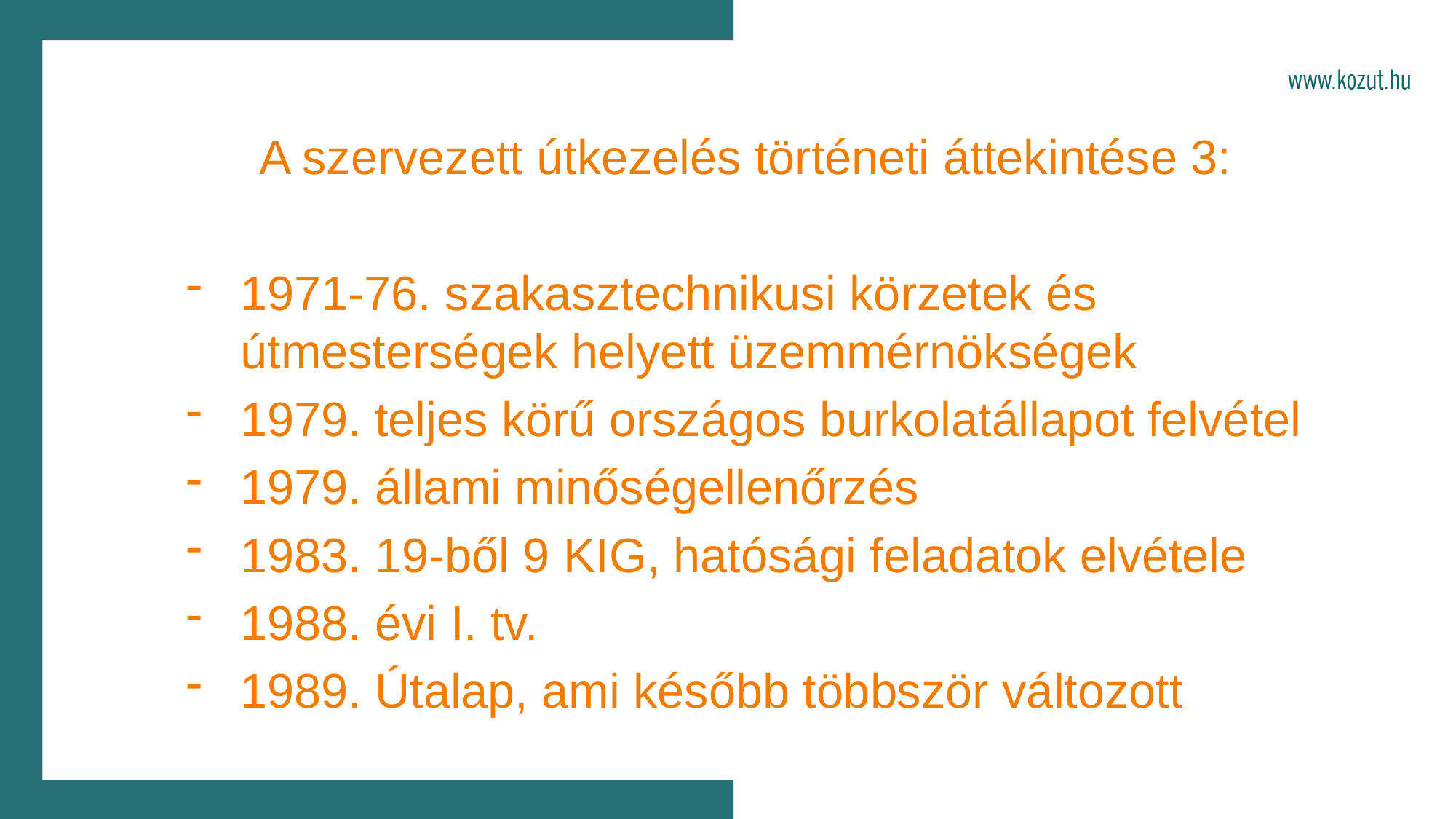

A szervezett útkezelés történeti áttekintése 3:

1971-76. szakasztechnikusi körzetek és útmesterségek helyett üzemmérnökségek
1979. teljes körű országos burkolatállapot felvétel
1979. állami minőségellenőrzés
1983. 19-ből 9 KIG, hatósági feladatok elvétele
1988. évi I. tv.
1989. Útalap, ami később többször változott